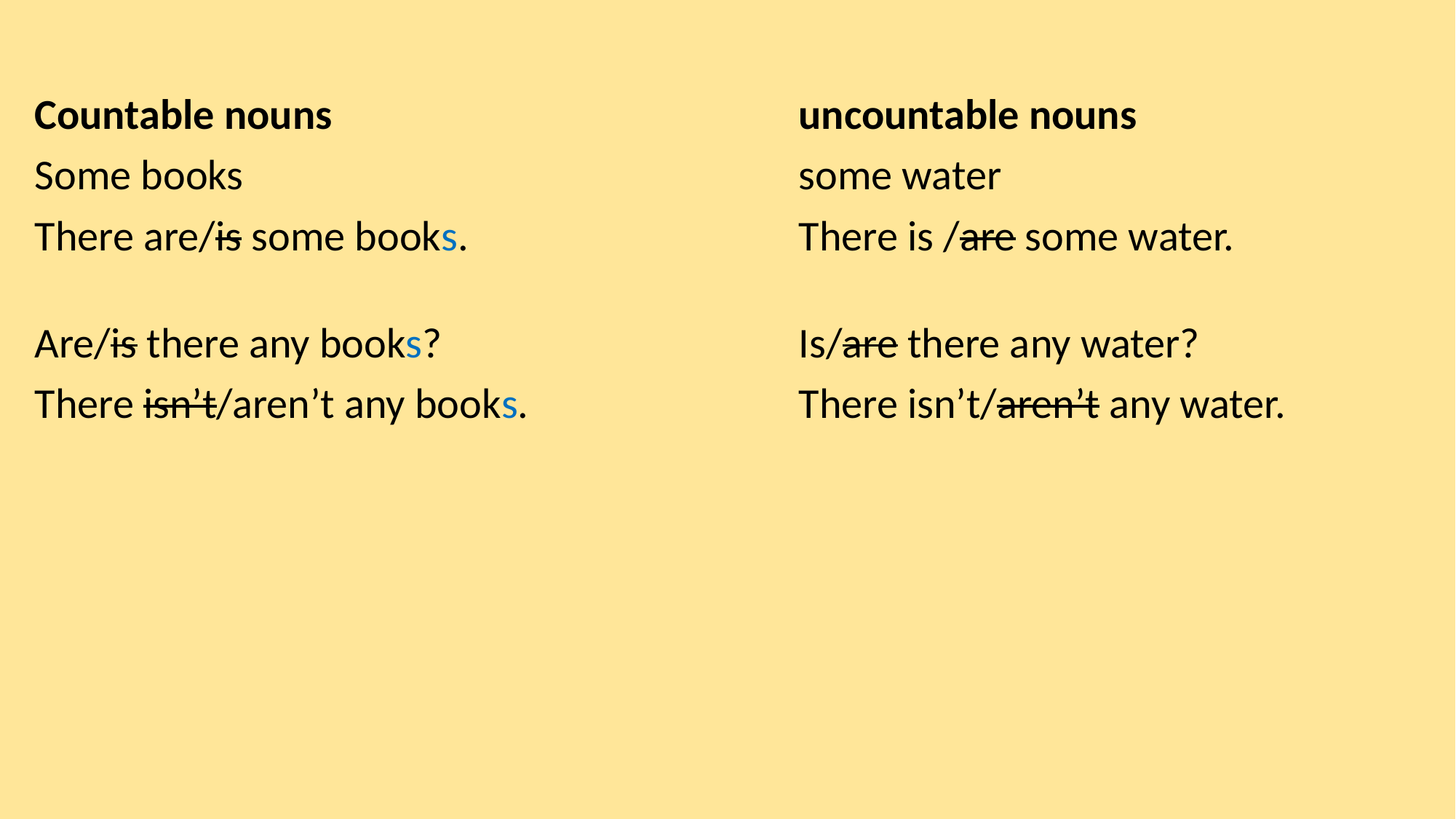

Countable nouns    		   		uncountable nouns
Some books						some water
There are/is some books.				There is /are some water.
Are/is there any books?				Is/are there any water?
There isn’t/aren’t any books.			There isn’t/aren’t any water.